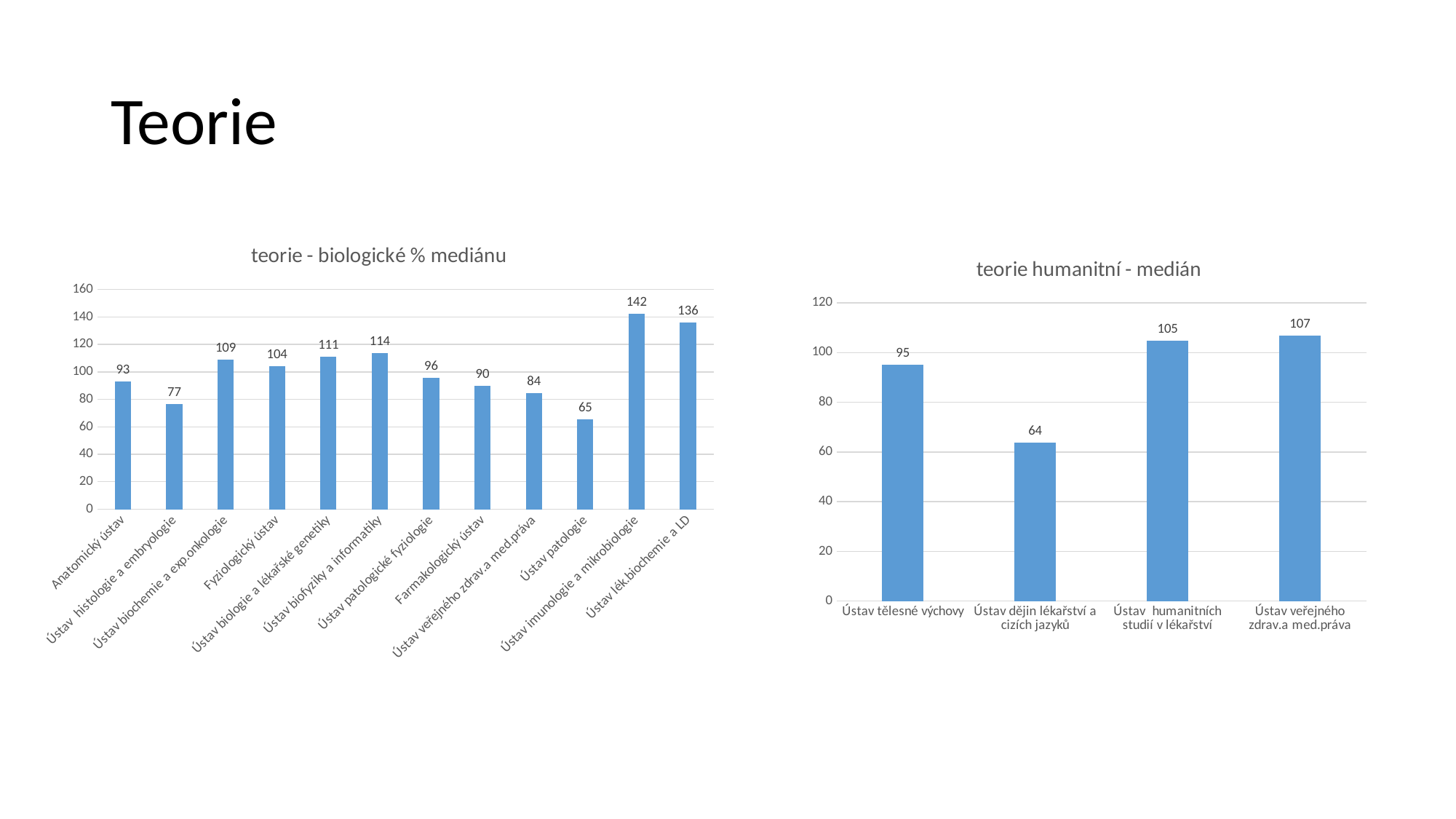

# Teorie

### Chart: teorie - biologické % mediánu

| Category |  |
|---|---|
| Anatomický ústav | 93.02212463004616 |
| Ústav  histologie a embryologie | 76.70361618165374 |
| Ústav biochemie a exp.onkologie | 108.97351930633225 |
| Fyziologický ústav | 104.20453609120412 |
| Ústav biologie a lékařské genetiky | 110.78882291966974 |
| Ústav biofyziky a informatiky | 113.66210287023982 |
| Ústav patologické fyziologie | 95.84917253119193 |
| Farmakologický ústav | 89.80932848872445 |
| Ústav veřejného zdrav.a med.práva | 84.29064414344514 |
| Ústav patologie | 65.22763804879804 |
| Ústav imunologie a mikrobiologie | 142.12938306976037 |
| Ústav lék.biochemie a LD | 136.03811665485307 |

### Chart: teorie humanitní - medián

| Category |  |
|---|---|
| Ústav tělesné výchovy | 95.18092209325508 |
| Ústav dějin lékařství a cizích jazyků | 63.883043289498985 |
| Ústav  humanitních studií v lékařství | 104.91365344780559 |
| Ústav veřejného zdrav.a med.práva | 106.95995481104129 |